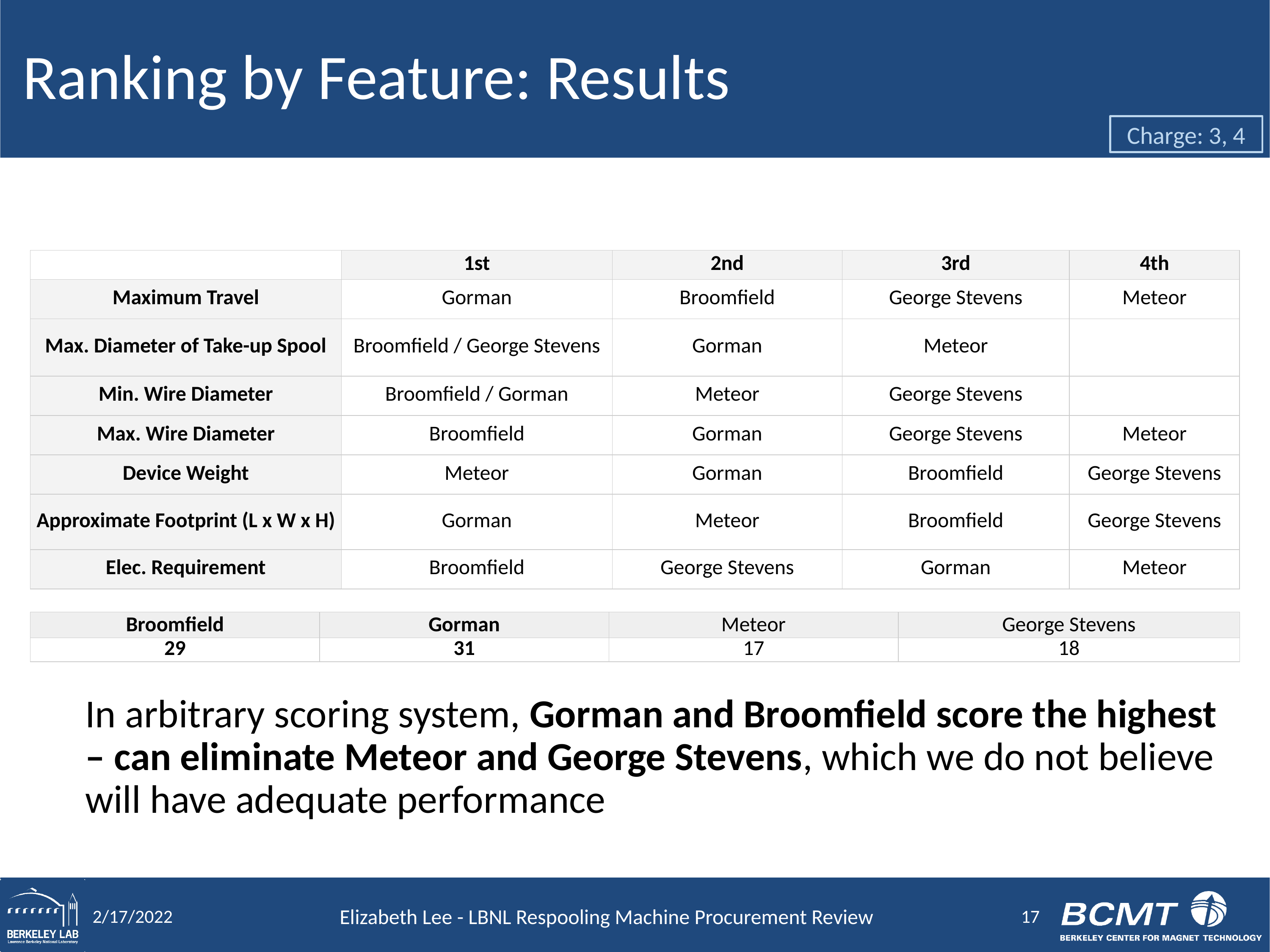

# Ranking by Feature: Results
Charge: 3, 4
|  | 1st | 2nd | 3rd | 4th |
| --- | --- | --- | --- | --- |
| Maximum Travel | Gorman | Broomfield | George Stevens | Meteor |
| Max. Diameter of Take-up Spool | Broomfield / George Stevens | Gorman | Meteor |  |
| Min. Wire Diameter | Broomfield / Gorman | Meteor | George Stevens |  |
| Max. Wire Diameter | Broomfield | Gorman | George Stevens | Meteor |
| Device Weight | Meteor | Gorman | Broomfield | George Stevens |
| Approximate Footprint (L x W x H) | Gorman | Meteor | Broomfield | George Stevens |
| Elec. Requirement | Broomfield | George Stevens | Gorman | Meteor |
| Broomfield | Gorman | Meteor | George Stevens |
| --- | --- | --- | --- |
| 29 | 31 | 17 | 18 |
In arbitrary scoring system, Gorman and Broomfield score the highest – can eliminate Meteor and George Stevens, which we do not believe will have adequate performance

17
2/17/2022
Elizabeth Lee - LBNL Respooling Machine Procurement Review